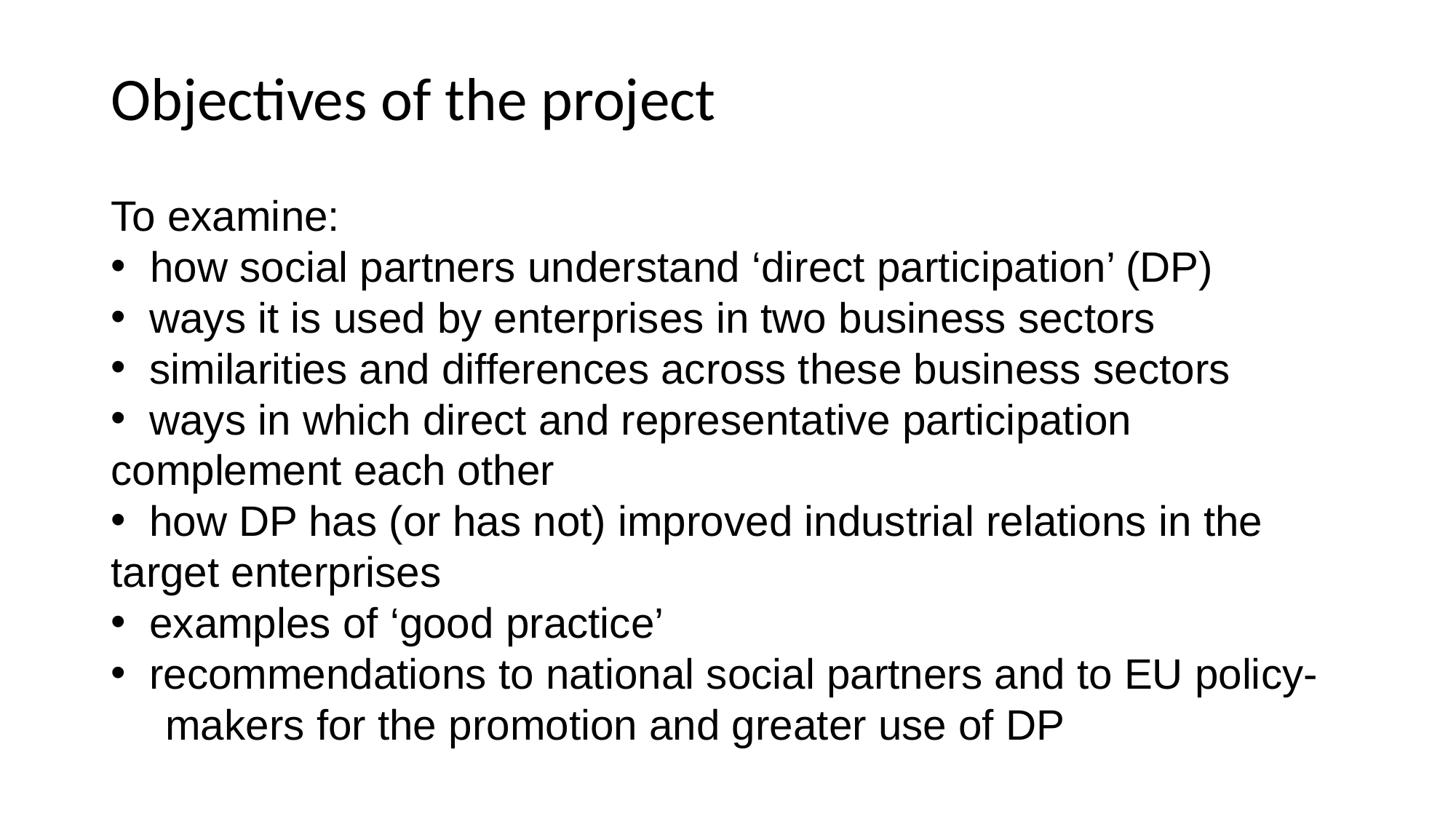

# Objectives of the project
To examine:
 how social partners understand ‘direct participation’ (DP)
  ways it is used by enterprises in two business sectors
  similarities and differences across these business sectors
  ways in which direct and representative participation 	complement each other
  how DP has (or has not) improved industrial relations in the 	target enterprises
  examples of ‘good practice’
  recommendations to national social partners and to EU policy-	makers for the promotion and greater use of DP